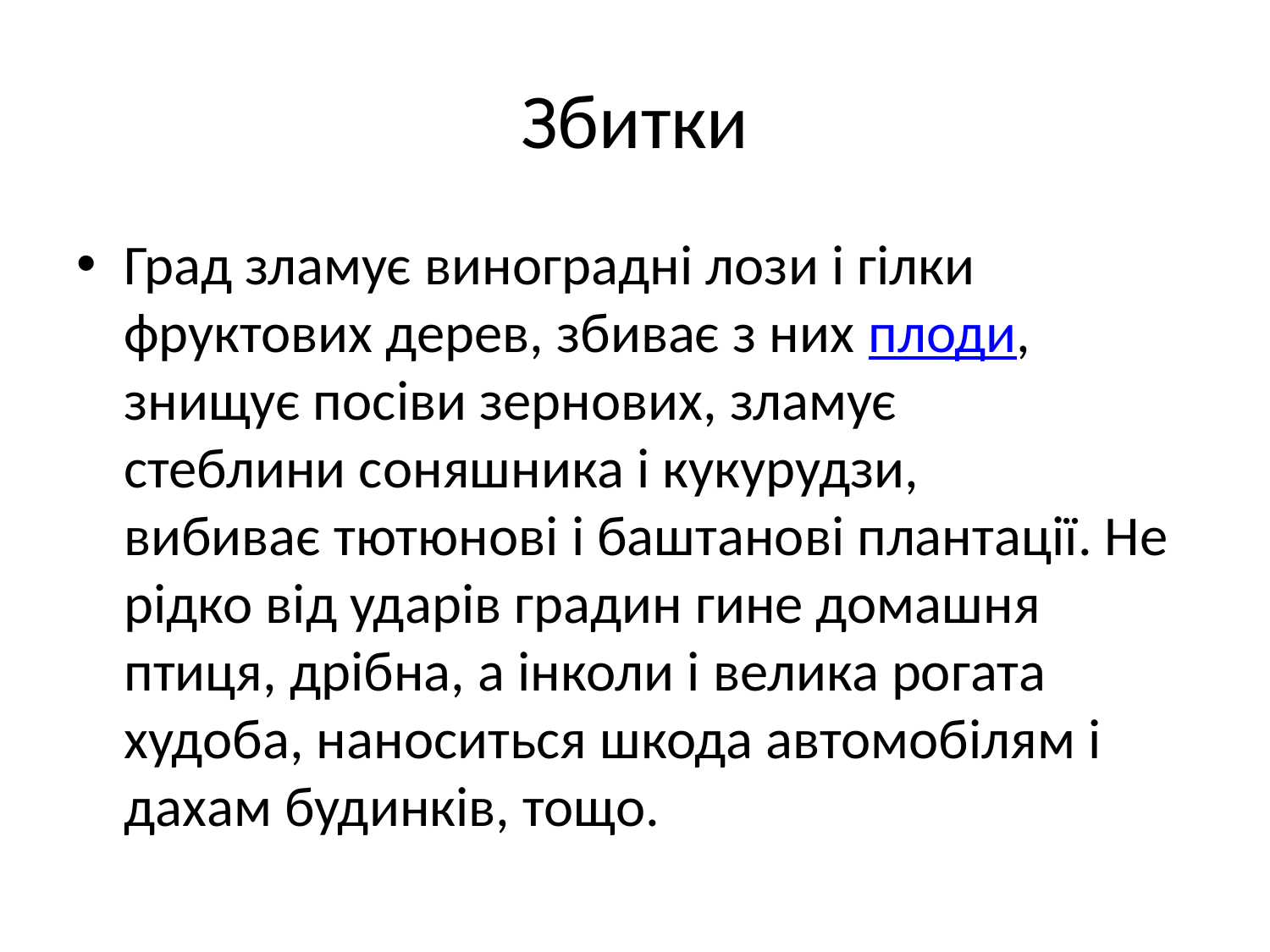

# Збитки
Град зламує виноградні лози і гілки фруктових дерев, збиває з них плоди, знищує посіви зернових, зламує стеблини соняшника і кукурудзи, вибиває тютюнові і баштанові плантації. Не рідко від ударів градин гине домашня птиця, дрібна, а інколи і велика рогата худоба, наноситься шкода автомобілям і дахам будинків, тощо.